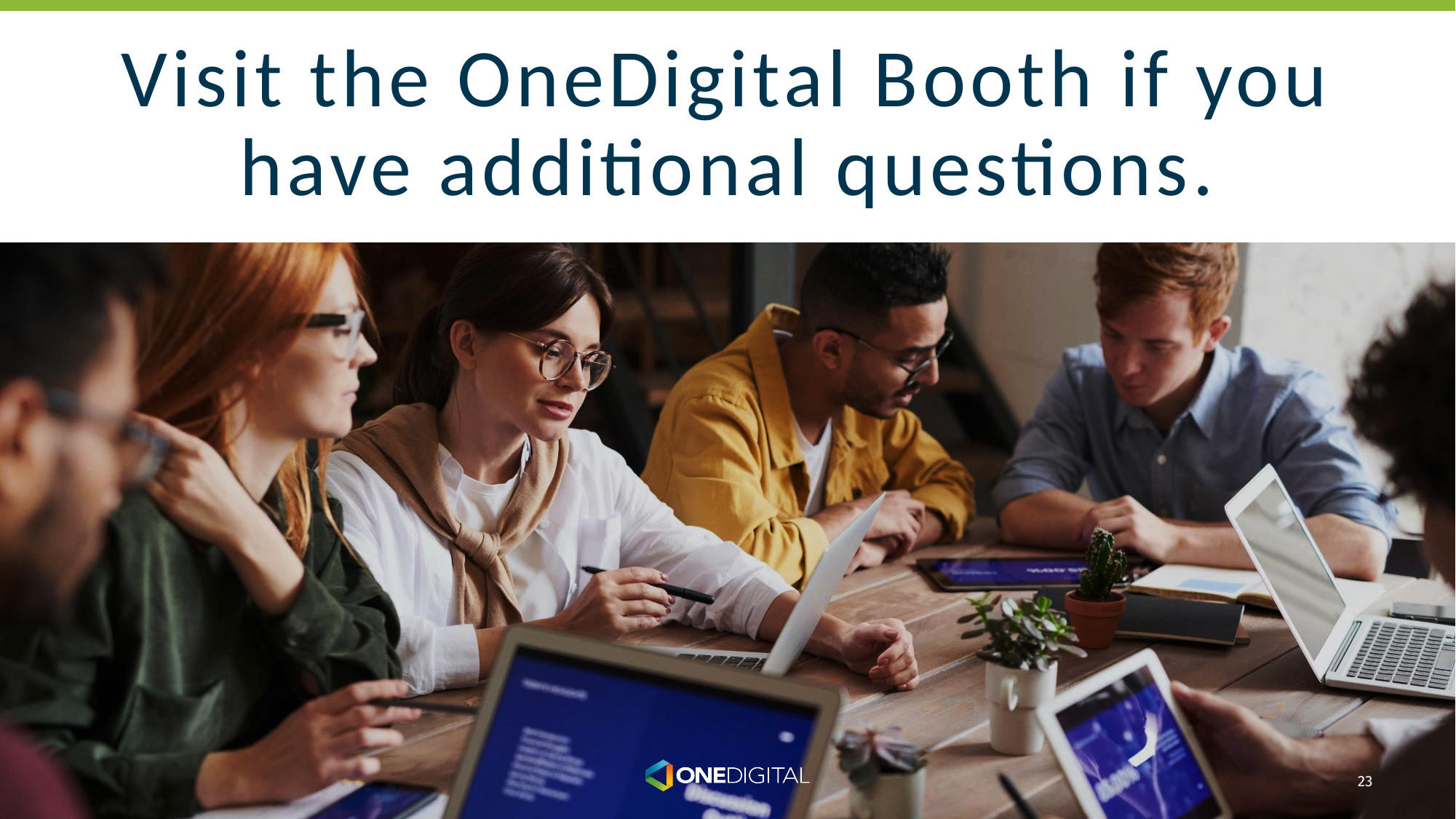

# Visit the OneDigital Booth if you have additional questions.